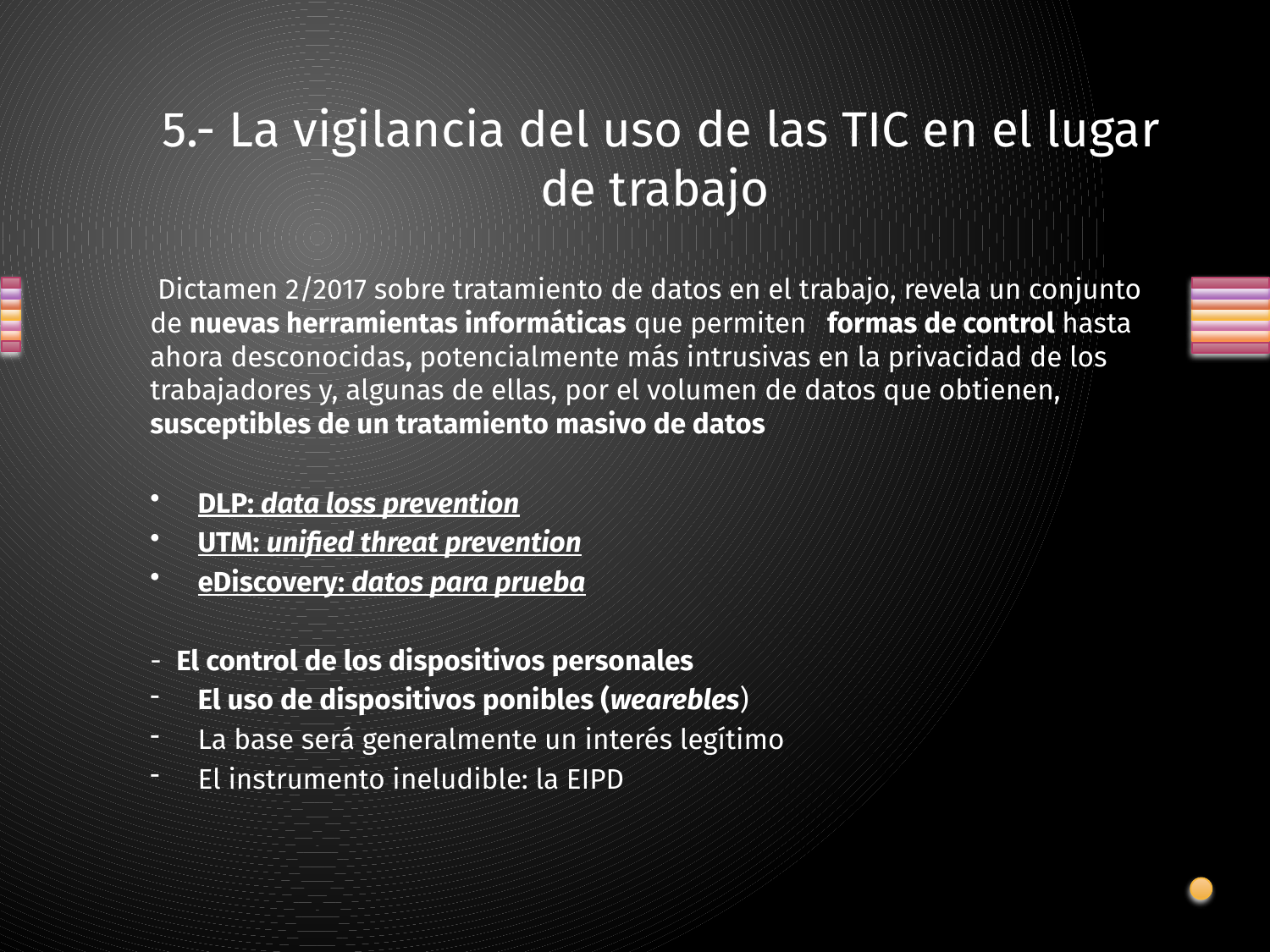

# 5.- La vigilancia del uso de las TIC en el lugar de trabajo

 Dictamen 2/2017 sobre tratamiento de datos en el trabajo, revela un conjunto de nuevas herramientas informáticas que permiten   formas de control hasta ahora desconocidas, potencialmente más intrusivas en la privacidad de los trabajadores y, algunas de ellas, por el volumen de datos que obtienen, susceptibles de un tratamiento masivo de datos

DLP: data loss prevention
UTM: unified threat prevention
eDiscovery: datos para prueba

-  El control de los dispositivos personales
El uso de dispositivos ponibles (wearebles)
La base será generalmente un interés legítimo
El instrumento ineludible: la EIPD